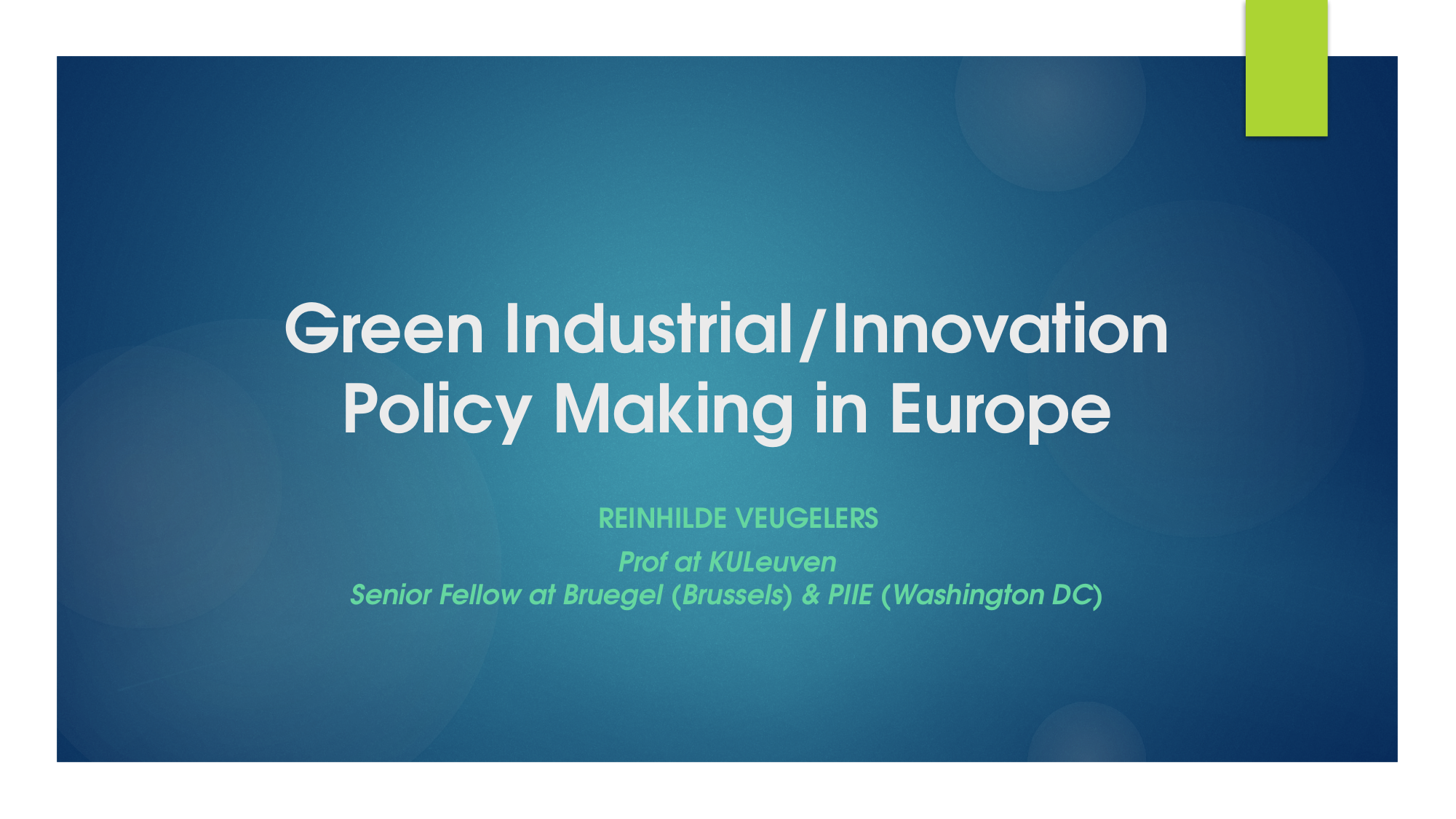

# Green Industrial/Innovation Policy Making in Europe  REINHILDE VEUGELERS Prof at KULeuven Senior Fellow at Bruegel (Brussels) & PIIE (Washington DC)